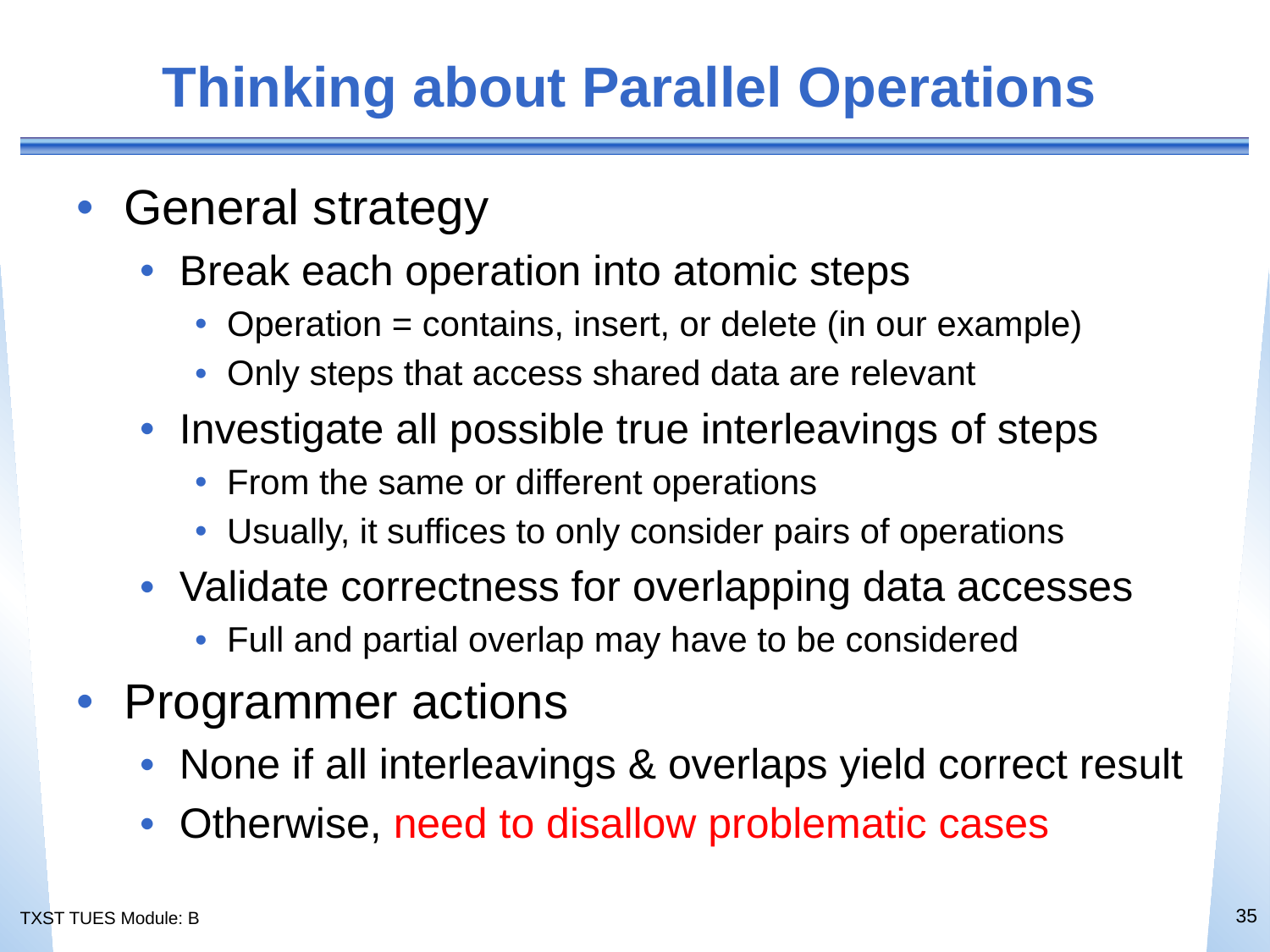

# Thinking about Parallel Operations
General strategy
Break each operation into atomic steps
Operation = contains, insert, or delete (in our example)
Only steps that access shared data are relevant
Investigate all possible true interleavings of steps
From the same or different operations
Usually, it suffices to only consider pairs of operations
Validate correctness for overlapping data accesses
Full and partial overlap may have to be considered
Programmer actions
None if all interleavings & overlaps yield correct result
Otherwise, need to disallow problematic cases
35